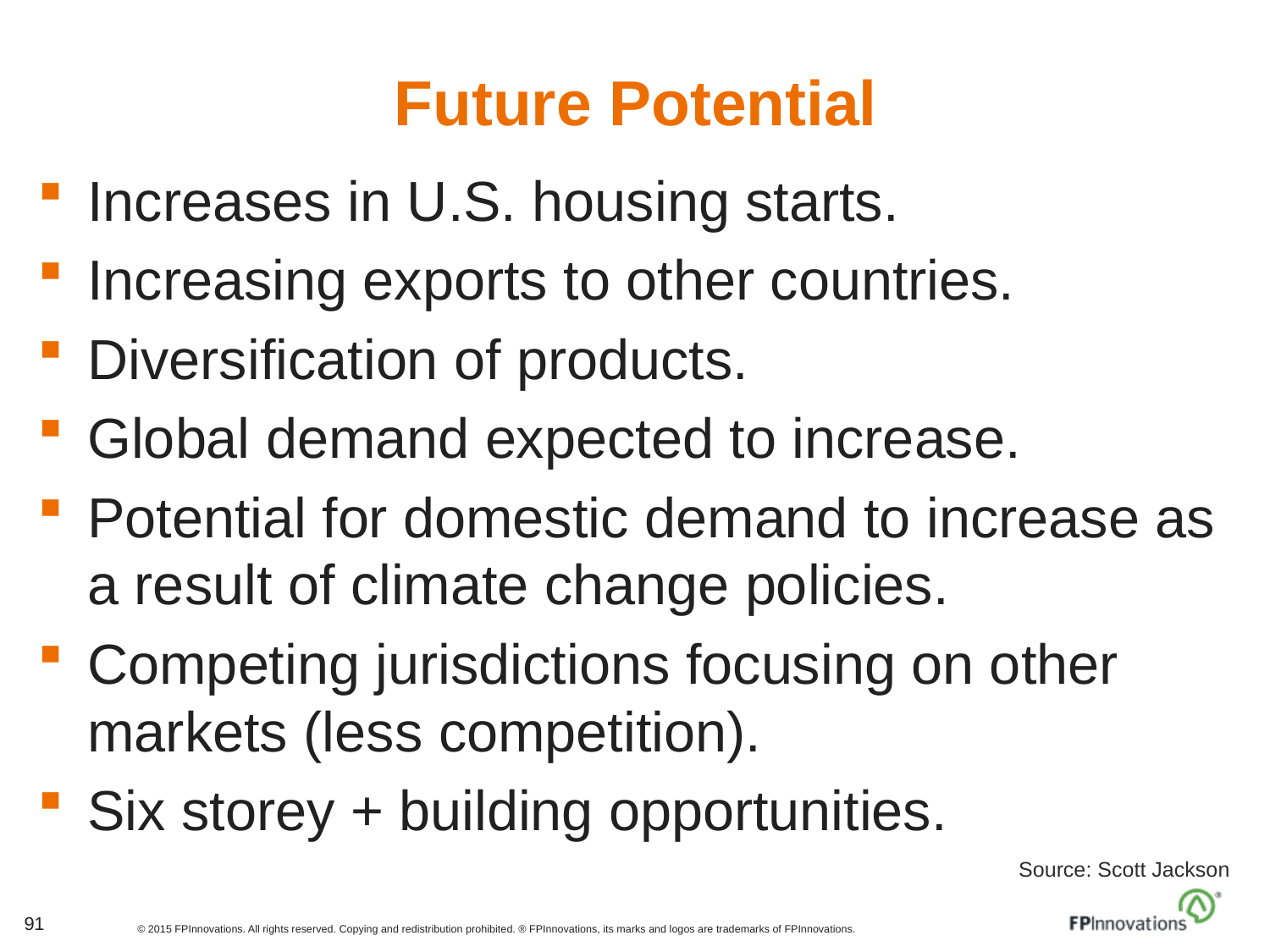

# Future Potential
Increases in U.S. housing starts.
Increasing exports to other countries.
Diversification of products.
Global demand expected to increase.
Potential for domestic demand to increase as a result of climate change policies.
Competing jurisdictions focusing on other markets (less competition).
Six storey + building opportunities.
Source: Scott Jackson
91